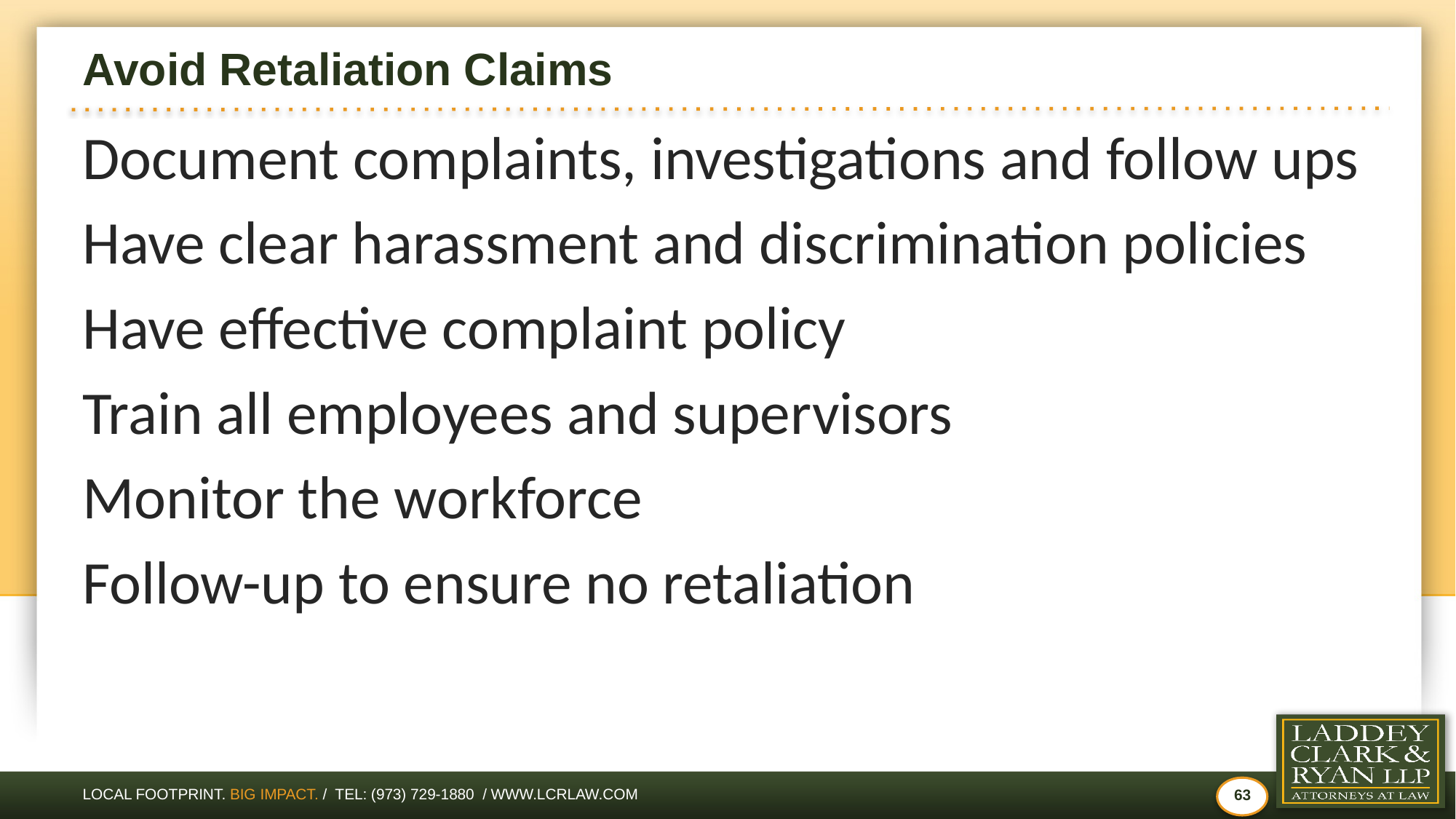

# Avoid Retaliation Claims
Document complaints, investigations and follow ups
Have clear harassment and discrimination policies
Have effective complaint policy
Train all employees and supervisors
Monitor the workforce
Follow-up to ensure no retaliation